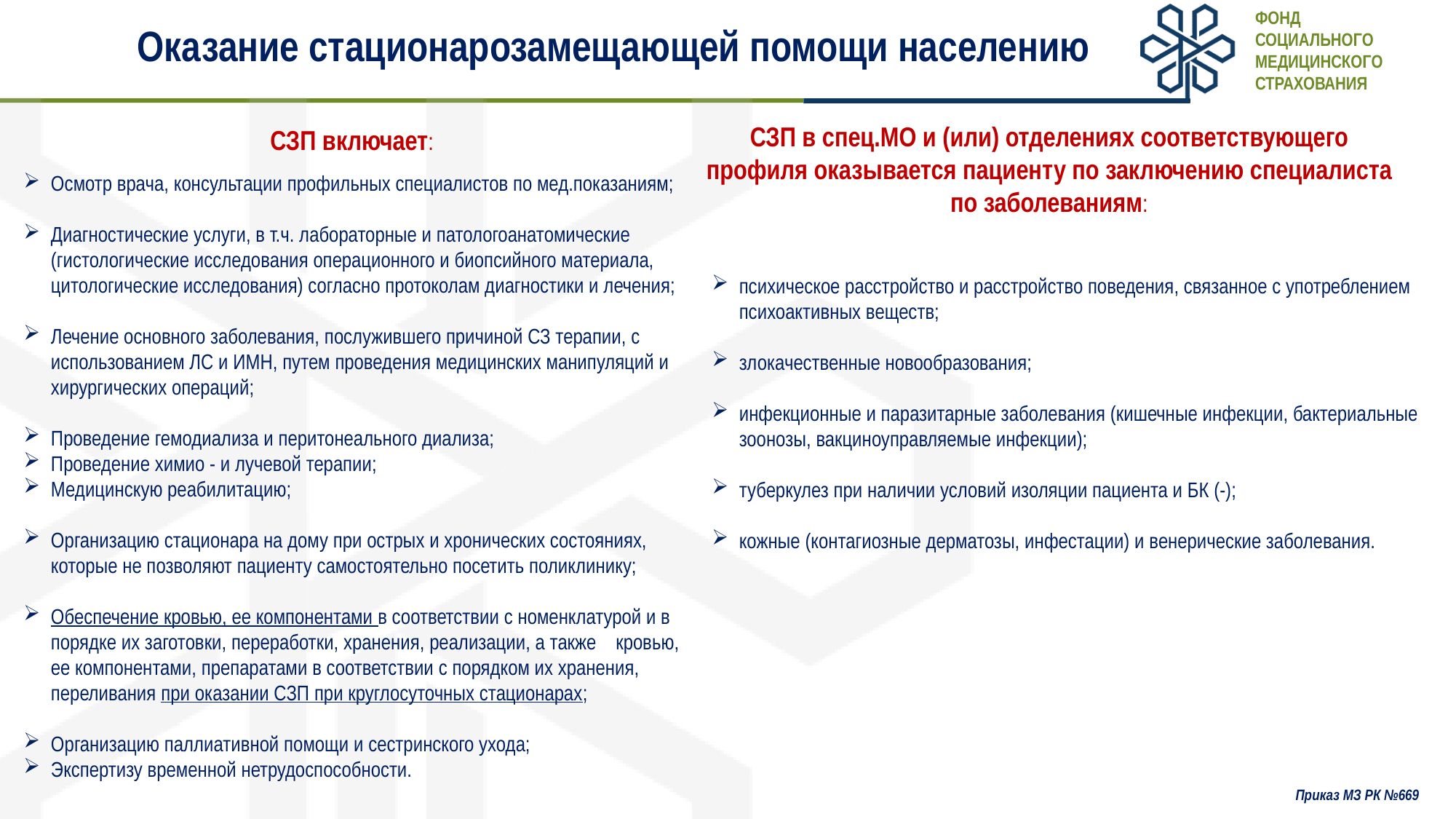

Фонд
социального
медицинского
страхования
# Оказание стационарозамещающей помощи населению

СЗП в спец.МО и (или) отделениях соответствующего профиля оказывается пациенту по заключению специалиста по заболеваниям:
СЗП включает:
Осмотр врача, консультации профильных специалистов по мед.показаниям;

Диагностические услуги, в т.ч. лабораторные и патологоанатомические (гистологические исследования операционного и биопсийного материала, цитологические исследования) согласно протоколам диагностики и лечения;

Лечение основного заболевания, послужившего причиной СЗ терапии, с использованием ЛС и ИМН, путем проведения медицинских манипуляций и хирургических операций;

Проведение гемодиализа и перитонеального диализа;
Проведение химио - и лучевой терапии;
Медицинскую реабилитацию;

Организацию стационара на дому при острых и хронических состояниях, которые не позволяют пациенту самостоятельно посетить поликлинику;

Обеспечение кровью, ее компонентами в соответствии с номенклатурой и в порядке их заготовки, переработки, хранения, реализации, а также    кровью, ее компонентами, препаратами в соответствии с порядком их хранения, переливания при оказании СЗП при круглосуточных стационарах;

Организацию паллиативной помощи и сестринского ухода;
Экспертизу временной нетрудоспособности.

психическое расстройство и расстройство поведения, связанное с употреблением психоактивных веществ;

злокачественные новообразования;

инфекционные и паразитарные заболевания (кишечные инфекции, бактериальные зоонозы, вакциноуправляемые инфекции);

туберкулез при наличии условий изоляции пациента и БК (-);

кожные (контагиозные дерматозы, инфестации) и венерические заболевания.
Приказ МЗ РК №669